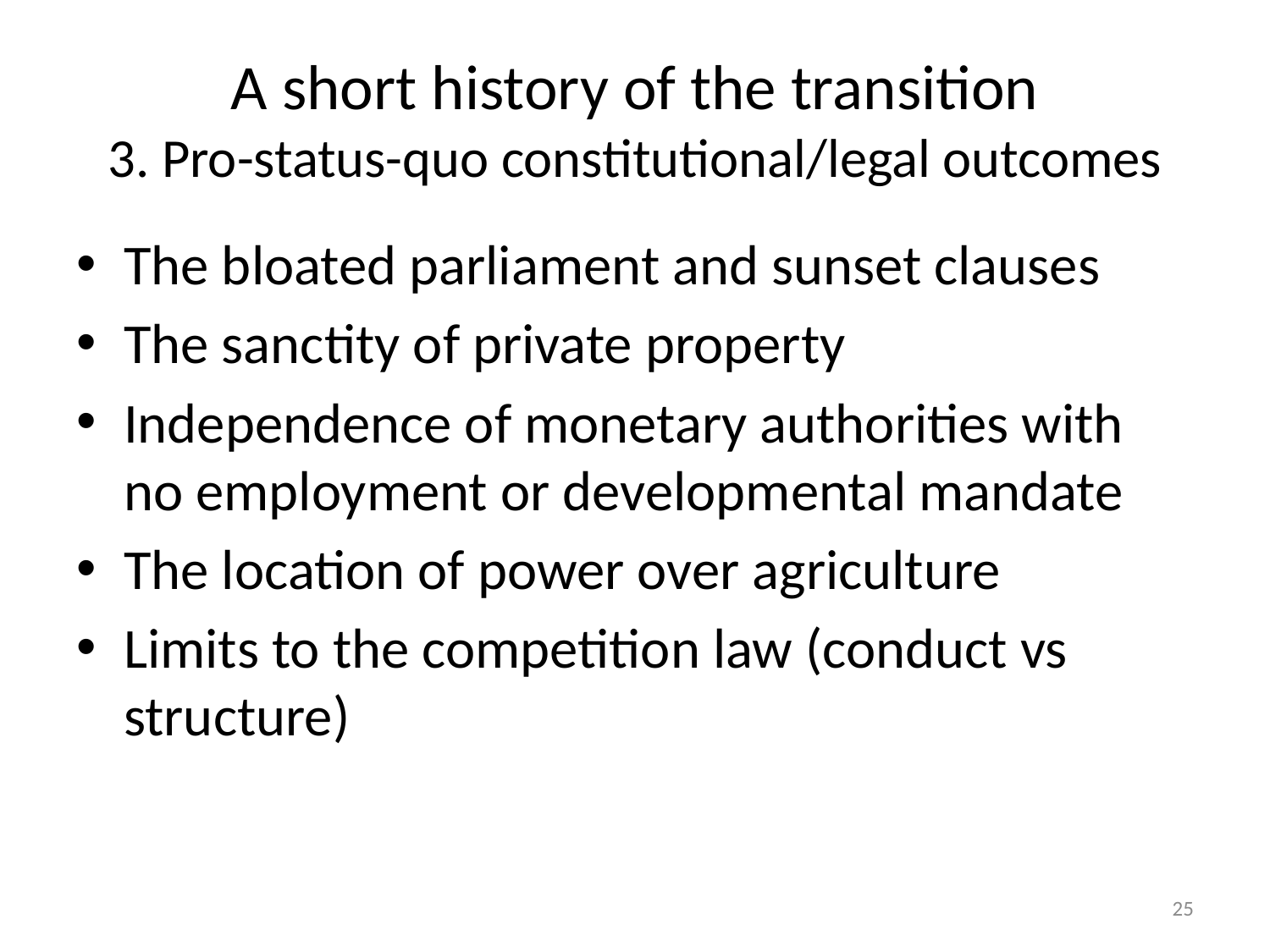

# A short history of the transition 3. Pro-status-quo constitutional/legal outcomes
The bloated parliament and sunset clauses
The sanctity of private property
Independence of monetary authorities with no employment or developmental mandate
The location of power over agriculture
Limits to the competition law (conduct vs structure)
25